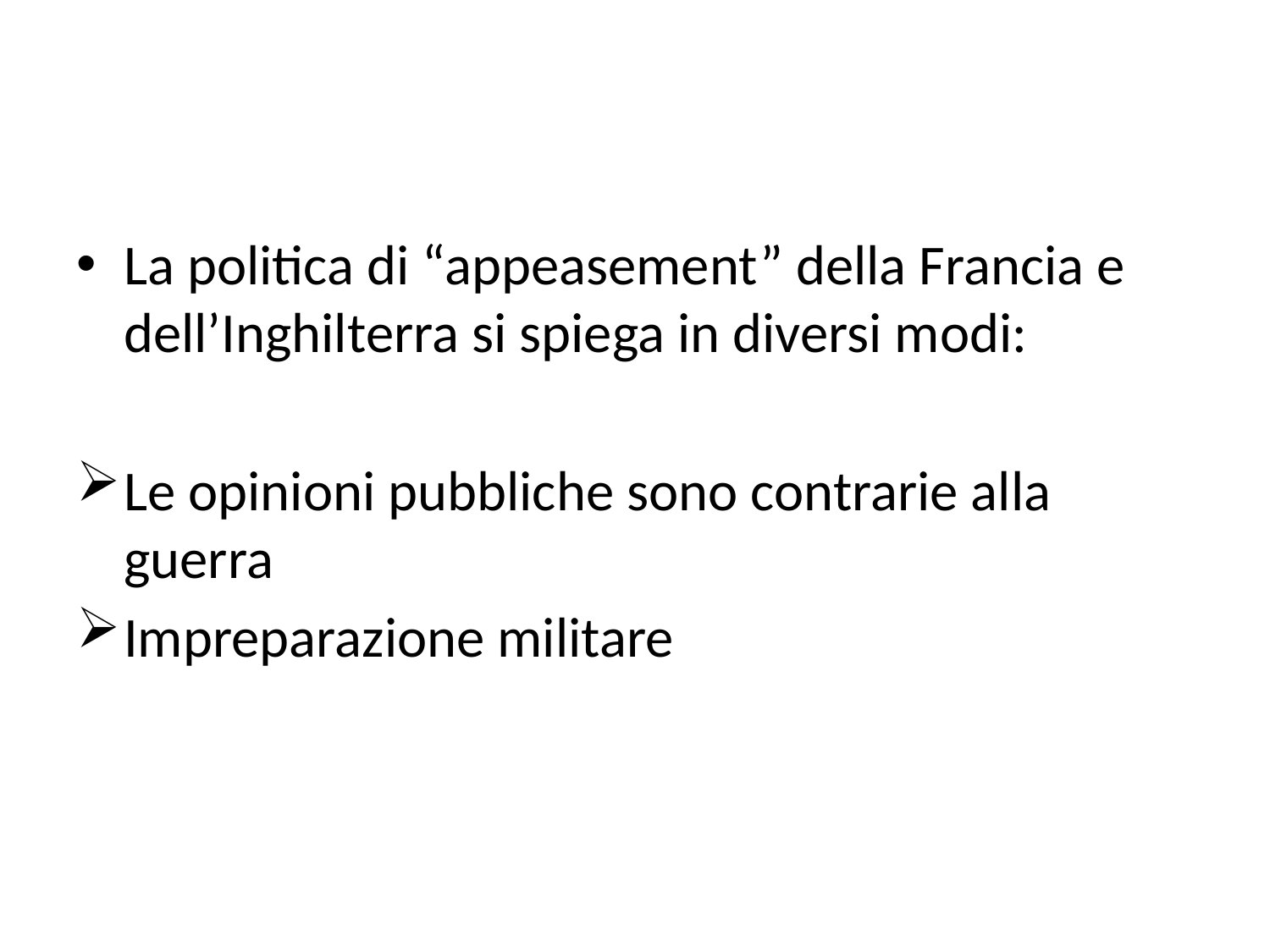

#
La politica di “appeasement” della Francia e dell’Inghilterra si spiega in diversi modi:

Le opinioni pubbliche sono contrarie alla guerra
Impreparazione militare